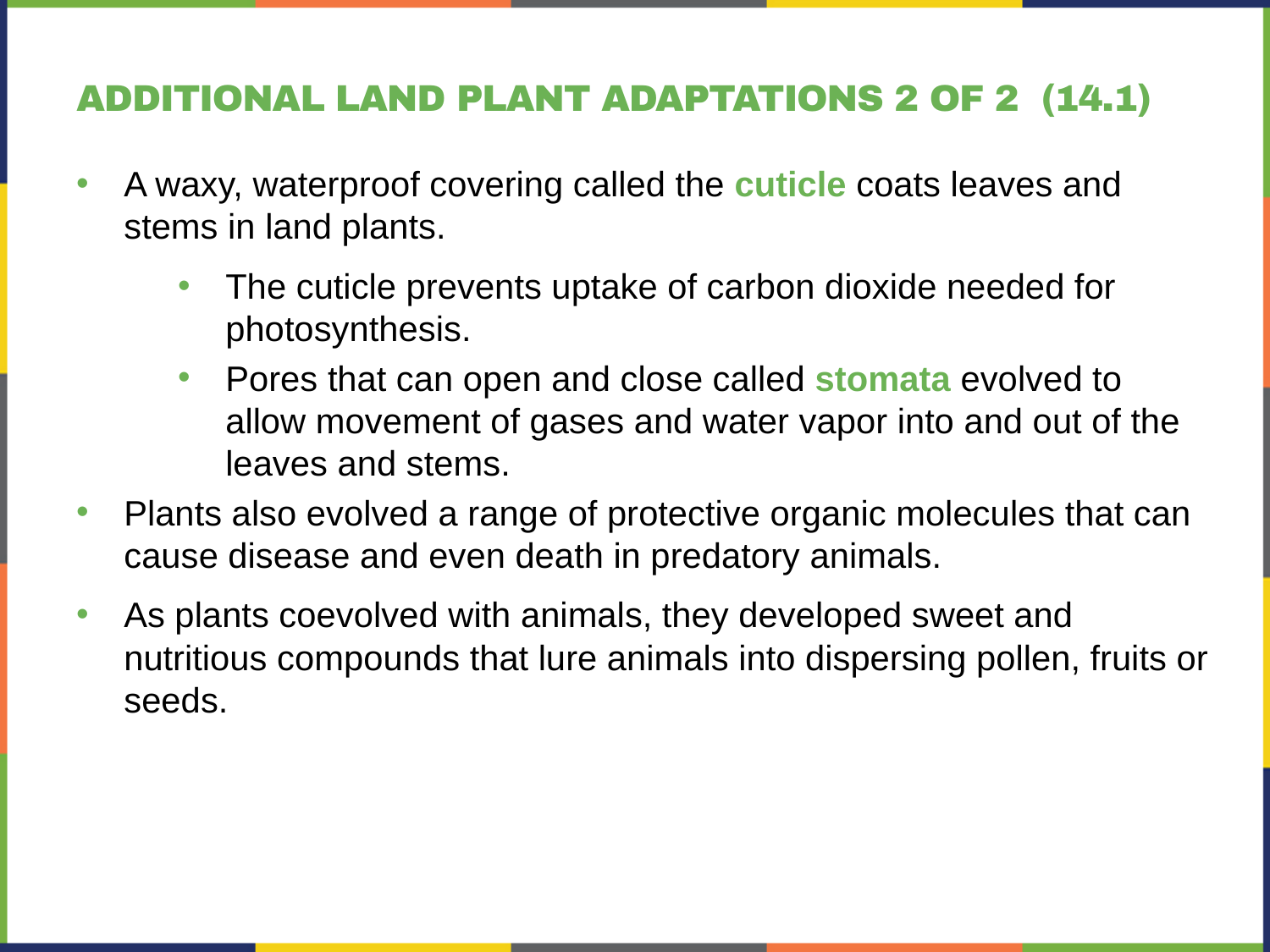

# Additional land plant adaptations 2 of 2  (14.1)
A waxy, waterproof covering called the cuticle coats leaves and stems in land plants.
The cuticle prevents uptake of carbon dioxide needed for photosynthesis.
Pores that can open and close called stomata evolved to allow movement of gases and water vapor into and out of the leaves and stems.
Plants also evolved a range of protective organic molecules that can cause disease and even death in predatory animals.
As plants coevolved with animals, they developed sweet and nutritious compounds that lure animals into dispersing pollen, fruits or seeds.